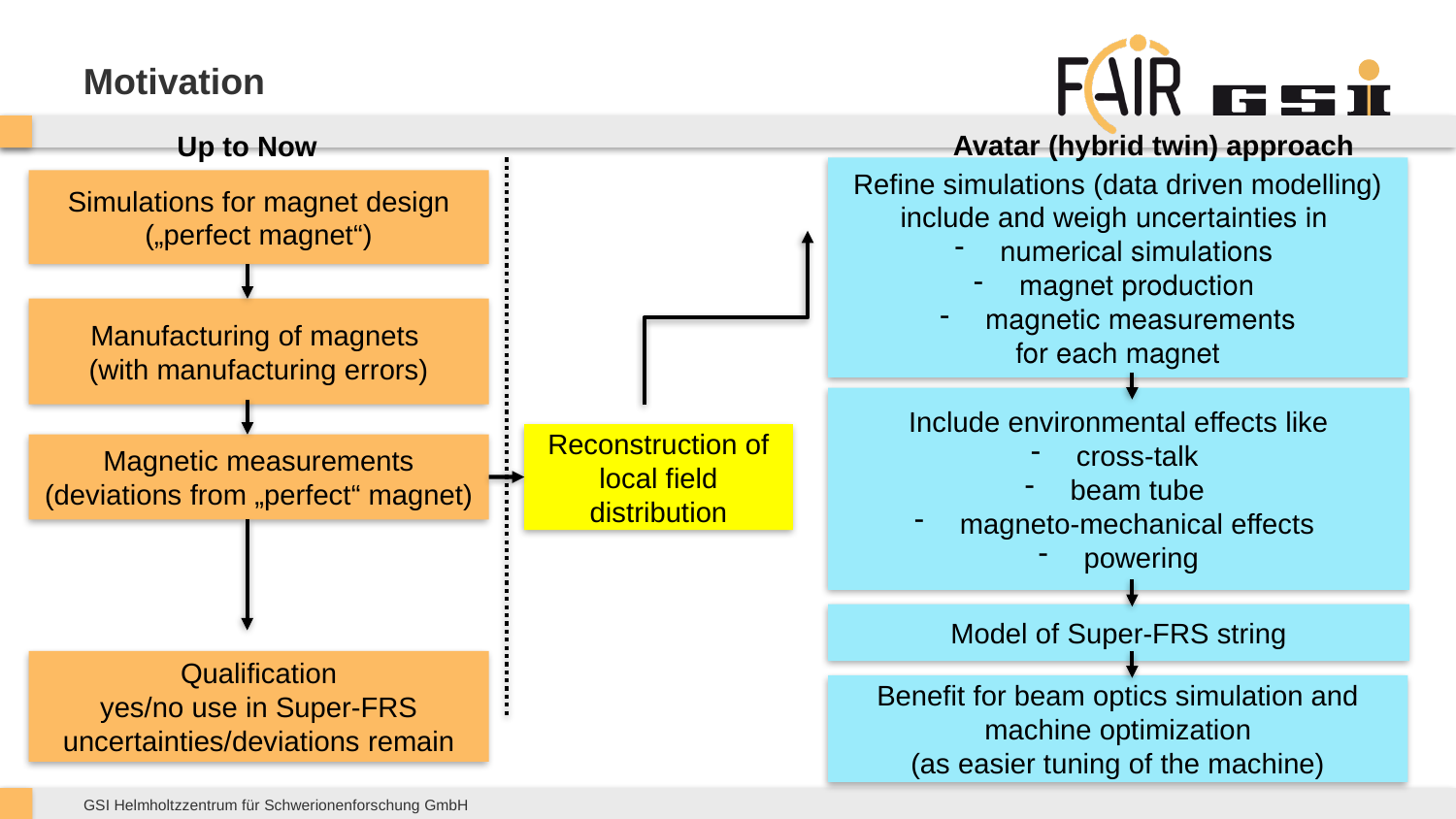

# Motivation
Avatar (hybrid twin) approach
Up to Now
Refine simulations (data driven modelling)
include and weigh uncertainties in
numerical simulations
magnet production
magnetic measurements
for each magnet
Simulations for magnet design
(„perfect magnet“)
Manufacturing of magnets
(with manufacturing errors)
Include environmental effects like
cross-talk
beam tube
magneto-mechanical effects
powering
Reconstruction of local field distribution
Magnetic measurements
(deviations from „perfect“ magnet)
Model of Super-FRS string
Qualification
yes/no use in Super-FRS
uncertainties/deviations remain
Benefit for beam optics simulation and machine optimization
(as easier tuning of the machine)